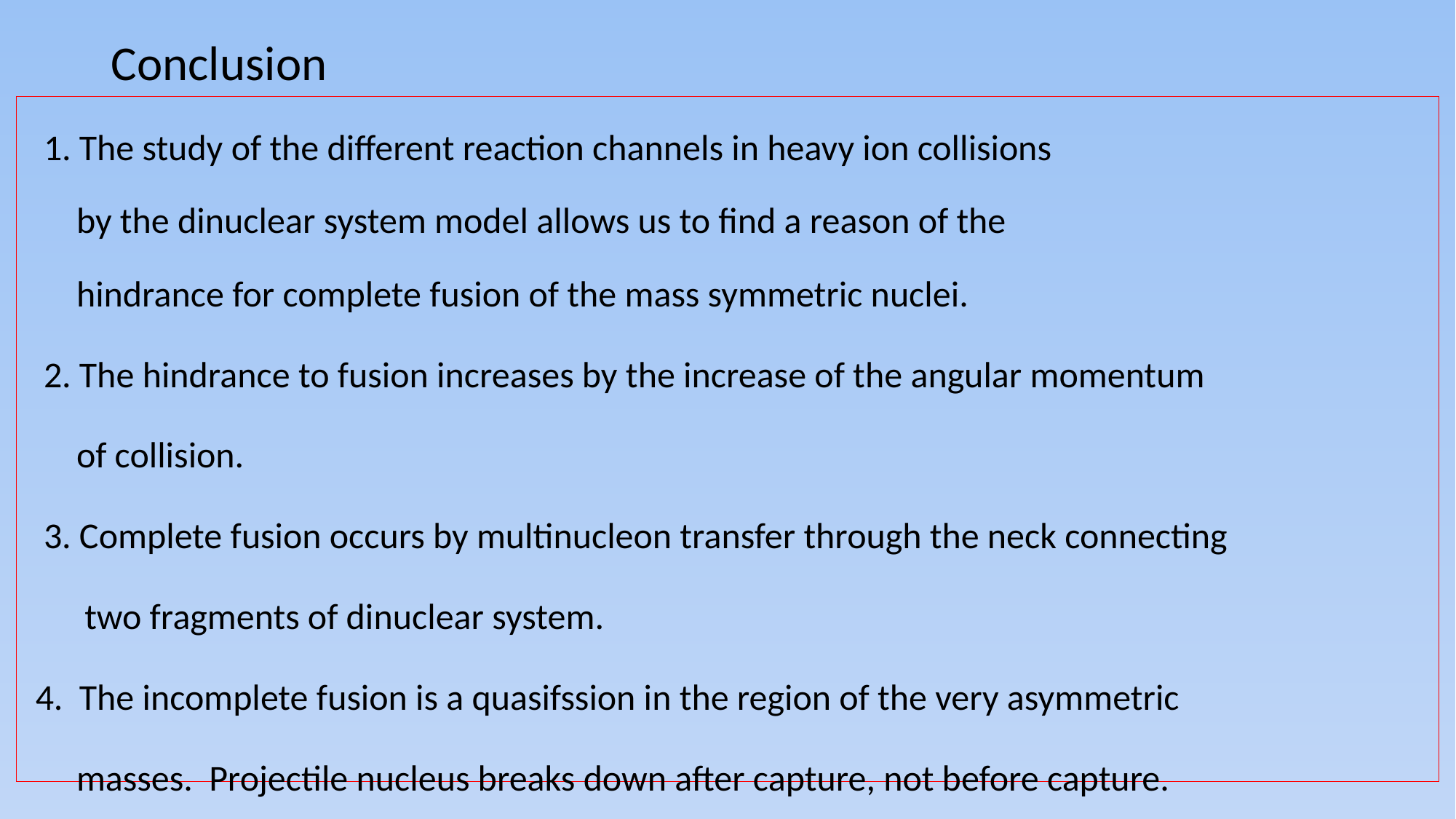

# Conclusion
  1. The study of the different reaction channels in heavy ion collisions
      by the dinuclear system model allows us to find a reason of the
      hindrance for complete fusion of the mass symmetric nuclei.
  2. The hindrance to fusion increases by the increase of the angular momentum
      of collision.
  3. Complete fusion occurs by multinucleon transfer through the neck connecting
       two fragments of dinuclear system.
 4.  The incomplete fusion is a quasifssion in the region of the very asymmetric
      masses.  Projectile nucleus breaks down after capture, not before capture.

41